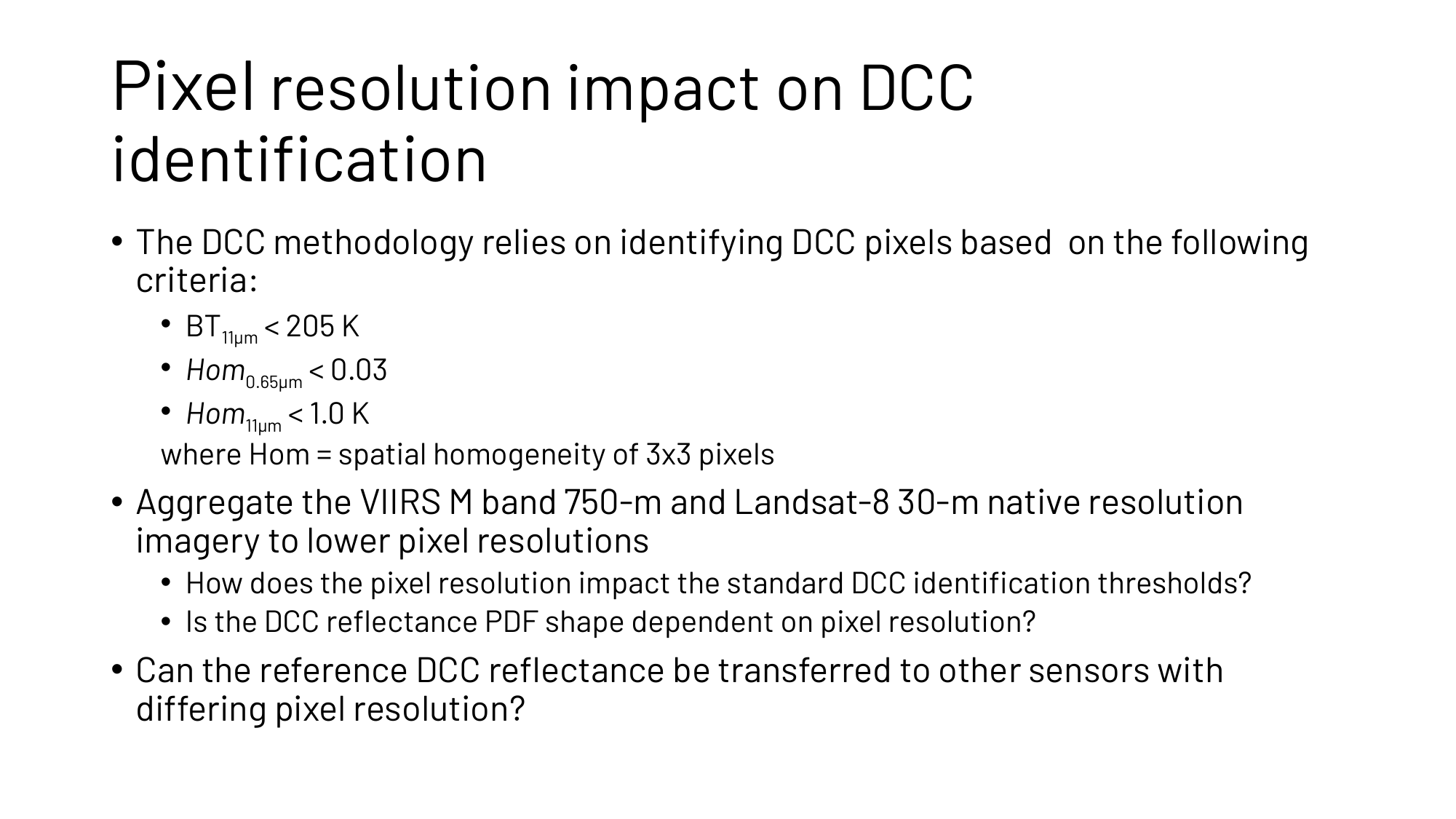

# Pixel resolution impact on DCC identification
The DCC methodology relies on identifying DCC pixels based  on the following criteria:
BT11µm < 205 K
Hom0.65µm < 0.03
Hom11µm < 1.0 K
where Hom = spatial homogeneity of 3x3 pixels
Aggregate the VIIRS M band 750-m and Landsat-8 30-m native resolution imagery to lower pixel resolutions
How does the pixel resolution impact the standard DCC identification thresholds?
Is the DCC reflectance PDF shape dependent on pixel resolution?
Can the reference DCC reflectance be transferred to other sensors with differing pixel resolution?